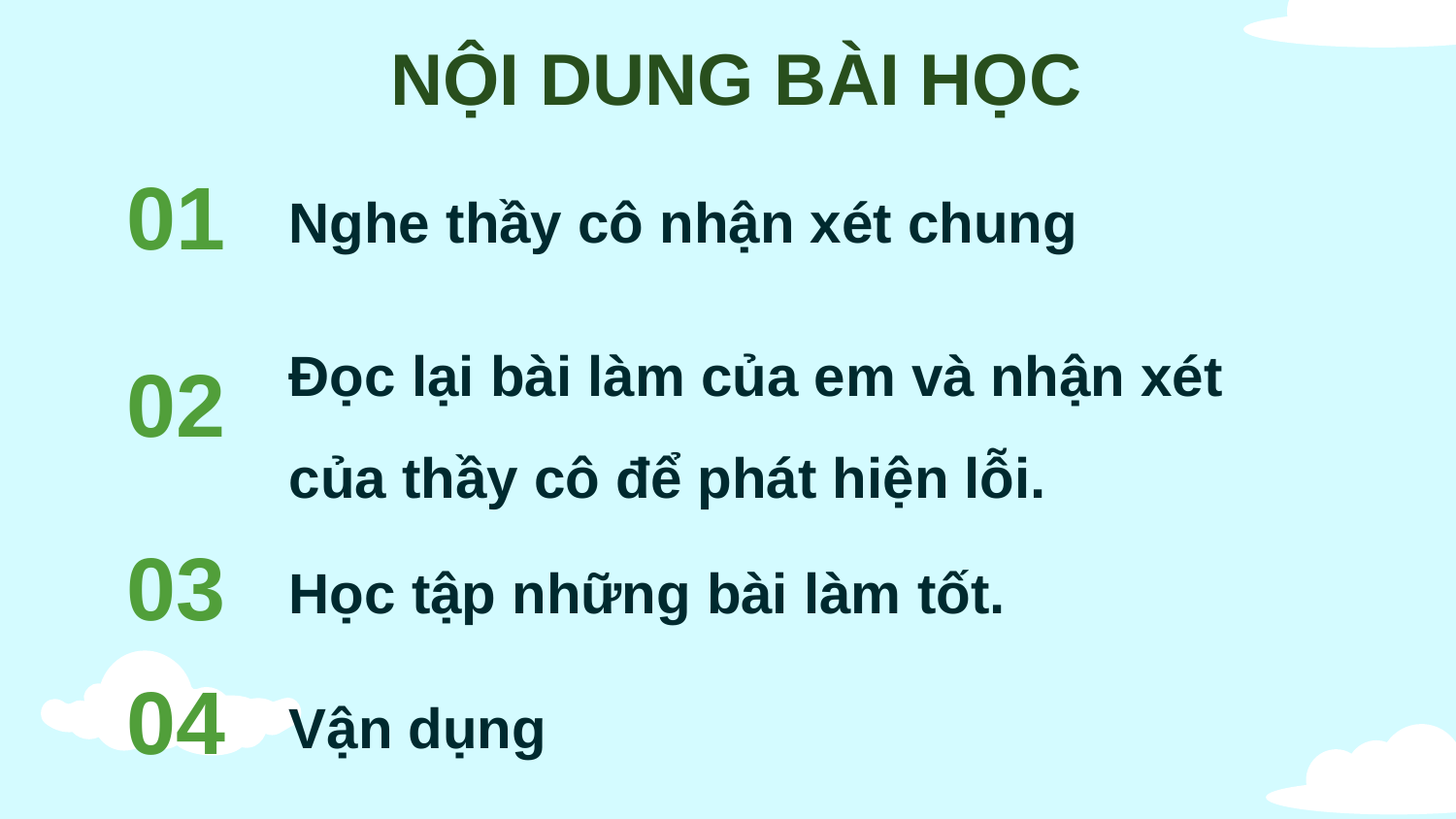

NỘI DUNG BÀI HỌC
01
Nghe thầy cô nhận xét chung
02
Đọc lại bài làm của em và nhận xét của thầy cô để phát hiện lỗi.
03
Học tập những bài làm tốt.

04
Vận dụng